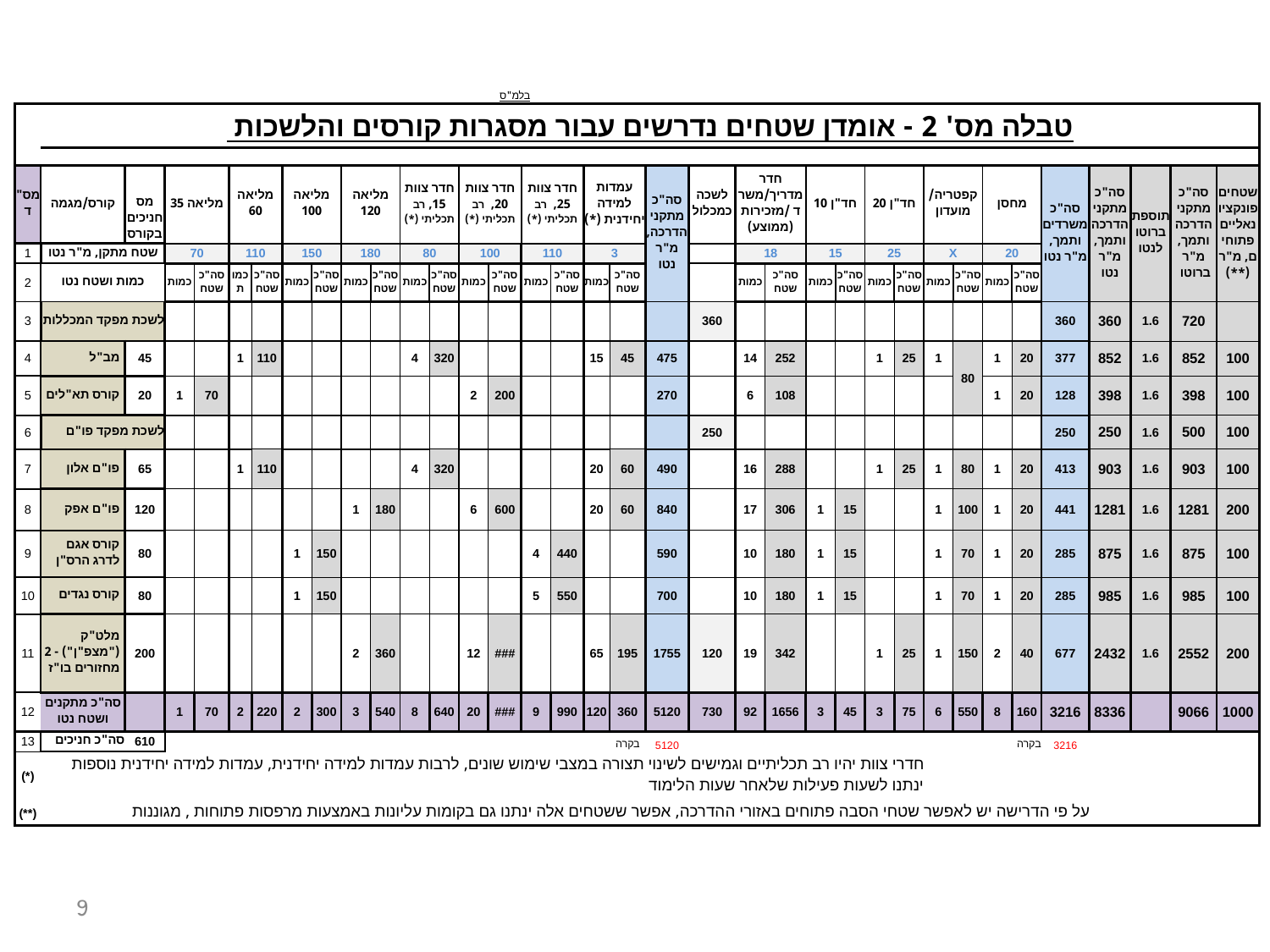

|  |  |  |  |  |  |  |  |  | בלמ"ס |  |  |  |  |  |  |  |  |  |  |  |  |  |  |  |  |  |  |  |  |  |  |  |  |  |  |
| --- | --- | --- | --- | --- | --- | --- | --- | --- | --- | --- | --- | --- | --- | --- | --- | --- | --- | --- | --- | --- | --- | --- | --- | --- | --- | --- | --- | --- | --- | --- | --- | --- | --- | --- | --- |
|  | טבלה מס' 2 - אומדן שטחים נדרשים עבור מסגרות קורסים והלשכות |  |  |  |  |  |  |  |  |  |  |  |  |  |  |  |  |  |  |  |  |  |  |  |  |  |  |  |  |  |  |  |  |  |  |
|  |  |  |  |  |  |  |  |  |  |  |  |  |  |  |  |  |  |  |  |  |  |  |  |  |  |  |  |  |  |  |  |  |  |  |  |
| מס"ד | קורס/מגמה | מס חניכים בקורס | מליאה 35 |  | מליאה 60 |  | מליאה 100 |  | מליאה 120 |  | חדר צוות 15, רב תכליתי (\*) |  | חדר צוות 20, רב תכליתי (\*) |  | חדר צוות 25, רב תכליתי (\*) |  | עמדות למידה יחידנית (\*) |  | סה"כ מתקני הדרכה, מ"ר נטו | לשכה כמכלול | חדר מדריך/משרד /מזכירות (ממוצע) |  | חד"ן 10 |  | חד"ן 20 |  | קפטריה/מועדון |  | מחסן |  | סה"כ משרדים ותמך, מ"ר נטו | סה"כ מתקני הדרכה ותמך, מ"ר נטו | תוספת ברוטו לנטו | סה"כ מתקני הדרכה ותמך, מ"ר ברוטו | שטחים פונקציונאליים פתוחים, מ"ר (\*\*) |
| 1 | שטח מתקן, מ"ר נטו |  | 70 |  | 110 |  | 150 |  | 180 |  | 80 |  | 100 |  | 110 |  | 3 |  |  |  | 18 |  | 15 |  | 25 |  | X |  | 20 |  |  |  |  |  |  |
| 2 | כמות ושטח נטו |  | כמות | סה"כ שטח | כמות | סה"כ שטח | כמות | סה"כ שטח | כמות | סה"כ שטח | כמות | סה"כ שטח | כמות | סה"כ שטח | כמות | סה"כ שטח | כמות | סה"כ שטח |  |  | כמות | סה"כ שטח | כמות | סה"כ שטח | כמות | סה"כ שטח | כמות | סה"כ שטח | כמות | סה"כ שטח |  |  |  |  |  |
| 3 | לשכת מפקד המכללות |  |  |  |  |  |  |  |  |  |  |  |  |  |  |  |  |  |  | 360 |  |  |  |  |  |  |  |  |  |  | 360 | 360 | 1.6 | 720 |  |
| 4 | מב"ל | 45 |  |  | 1 | 110 |  |  |  |  | 4 | 320 |  |  |  |  | 15 | 45 | 475 |  | 14 | 252 |  |  | 1 | 25 | 1 | 80 | 1 | 20 | 377 | 852 | 1.6 | 852 | 100 |
| 5 | קורס תא"לים | 20 | 1 | 70 |  |  |  |  |  |  |  |  | 2 | 200 |  |  |  |  | 270 |  | 6 | 108 |  |  |  |  |  |  | 1 | 20 | 128 | 398 | 1.6 | 398 | 100 |
| 6 | לשכת מפקד פו"ם |  |  |  |  |  |  |  |  |  |  |  |  |  |  |  |  |  |  | 250 |  |  |  |  |  |  |  |  |  |  | 250 | 250 | 1.6 | 500 | 100 |
| 7 | פו"ם אלון | 65 |  |  | 1 | 110 |  |  |  |  | 4 | 320 |  |  |  |  | 20 | 60 | 490 |  | 16 | 288 |  |  | 1 | 25 | 1 | 80 | 1 | 20 | 413 | 903 | 1.6 | 903 | 100 |
| 8 | פו"ם אפק | 120 |  |  |  |  |  |  | 1 | 180 |  |  | 6 | 600 |  |  | 20 | 60 | 840 |  | 17 | 306 | 1 | 15 |  |  | 1 | 100 | 1 | 20 | 441 | 1281 | 1.6 | 1281 | 200 |
| 9 | קורס אגם לדרג הרס"ן | 80 |  |  |  |  | 1 | 150 |  |  |  |  |  |  | 4 | 440 |  |  | 590 |  | 10 | 180 | 1 | 15 |  |  | 1 | 70 | 1 | 20 | 285 | 875 | 1.6 | 875 | 100 |
| 10 | קורס נגדים | 80 |  |  |  |  | 1 | 150 |  |  |  |  |  |  | 5 | 550 |  |  | 700 |  | 10 | 180 | 1 | 15 |  |  | 1 | 70 | 1 | 20 | 285 | 985 | 1.6 | 985 | 100 |
| 11 | מלט"ק ("מצפ"ן") - 2 מחזורים בו"ז | 200 |  |  |  |  |  |  | 2 | 360 |  |  | 12 | ### |  |  | 65 | 195 | 1755 | 120 | 19 | 342 |  |  | 1 | 25 | 1 | 150 | 2 | 40 | 677 | 2432 | 1.6 | 2552 | 200 |
| 12 | סה"כ מתקנים ושטח נטו |  | 1 | 70 | 2 | 220 | 2 | 300 | 3 | 540 | 8 | 640 | 20 | ### | 9 | 990 | 120 | 360 | 5120 | 730 | 92 | 1656 | 3 | 45 | 3 | 75 | 6 | 550 | 8 | 160 | 3216 | 8336 |  | 9066 | 1000 |
| 13 | סה"כ חניכים | 610 |  |  |  |  |  |  |  |  |  |  |  |  |  |  |  | בקרה | 5120 |  |  |  |  |  |  |  |  |  |  | בקרה | 3216 |  |  |  |  |
| (\*) | חדרי צוות יהיו רב תכליתיים וגמישים לשינוי תצורה במצבי שימוש שונים, לרבות עמדות למידה יחידנית, עמדות למידה יחידנית נוספות ינתנו לשעות פעילות שלאחר שעות הלימוד |  |  |  |  |  |  |  |  |  |  |  |  |  |  |  |  |  |  |  |  |  |  |  |  |  |  |  |  |  |  |  |  |  |  |
| (\*\*) | על פי הדרישה יש לאפשר שטחי הסבה פתוחים באזורי ההדרכה, אפשר ששטחים אלה ינתנו גם בקומות עליונות באמצעות מרפסות פתוחות , מגוננות |  |  |  |  |  |  |  |  |  |  |  |  |  |  |  |  |  |  |  |  |  |  |  |  |  |  |  |  |  |  |  |  |  |  |
9